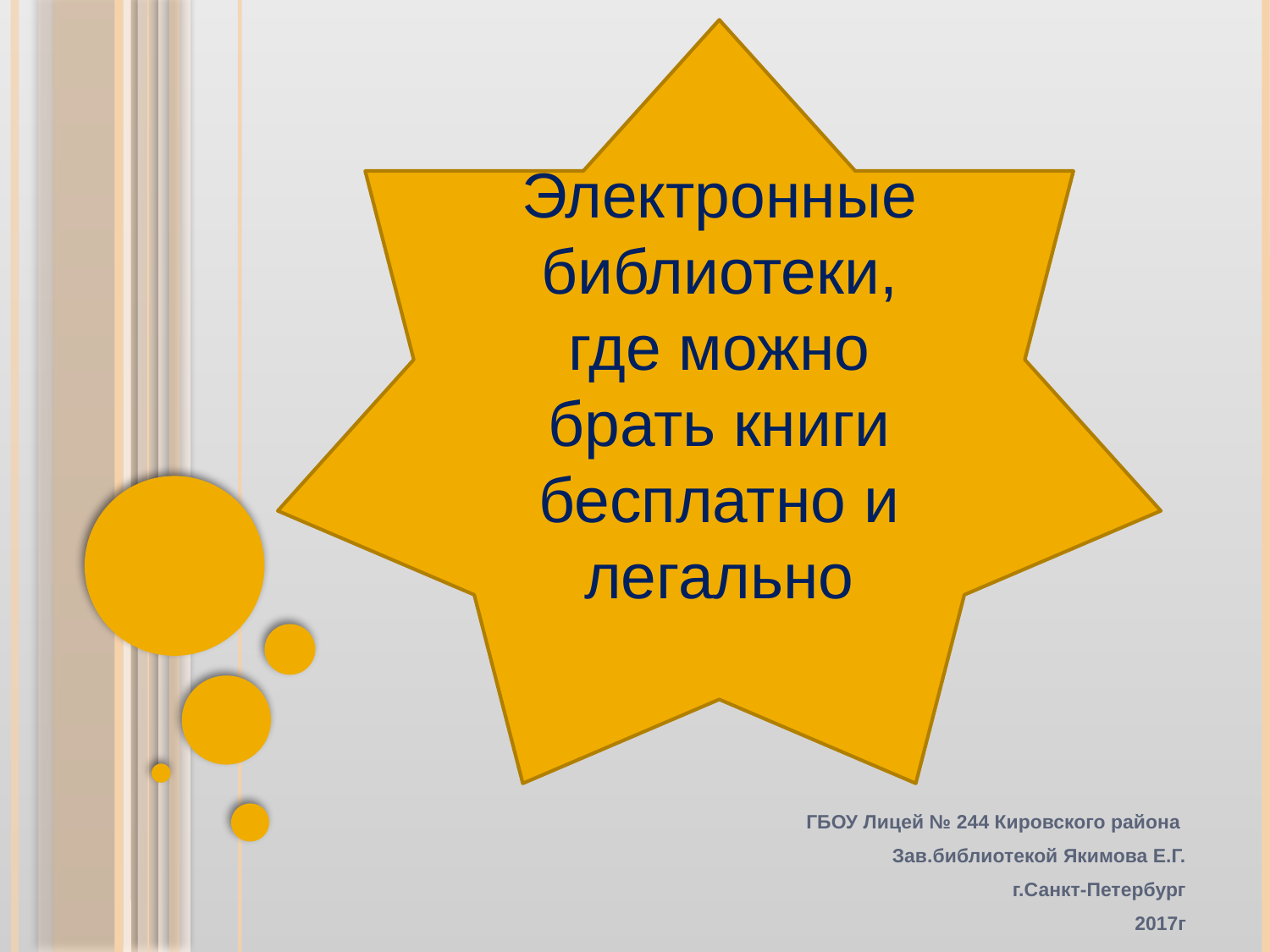

Электронные библиотеки, где можно брать книги бесплатно и легально
ГБОУ Лицей № 244 Кировского района
Зав.библиотекой Якимова Е.Г.
г.Санкт-Петербург
2017г